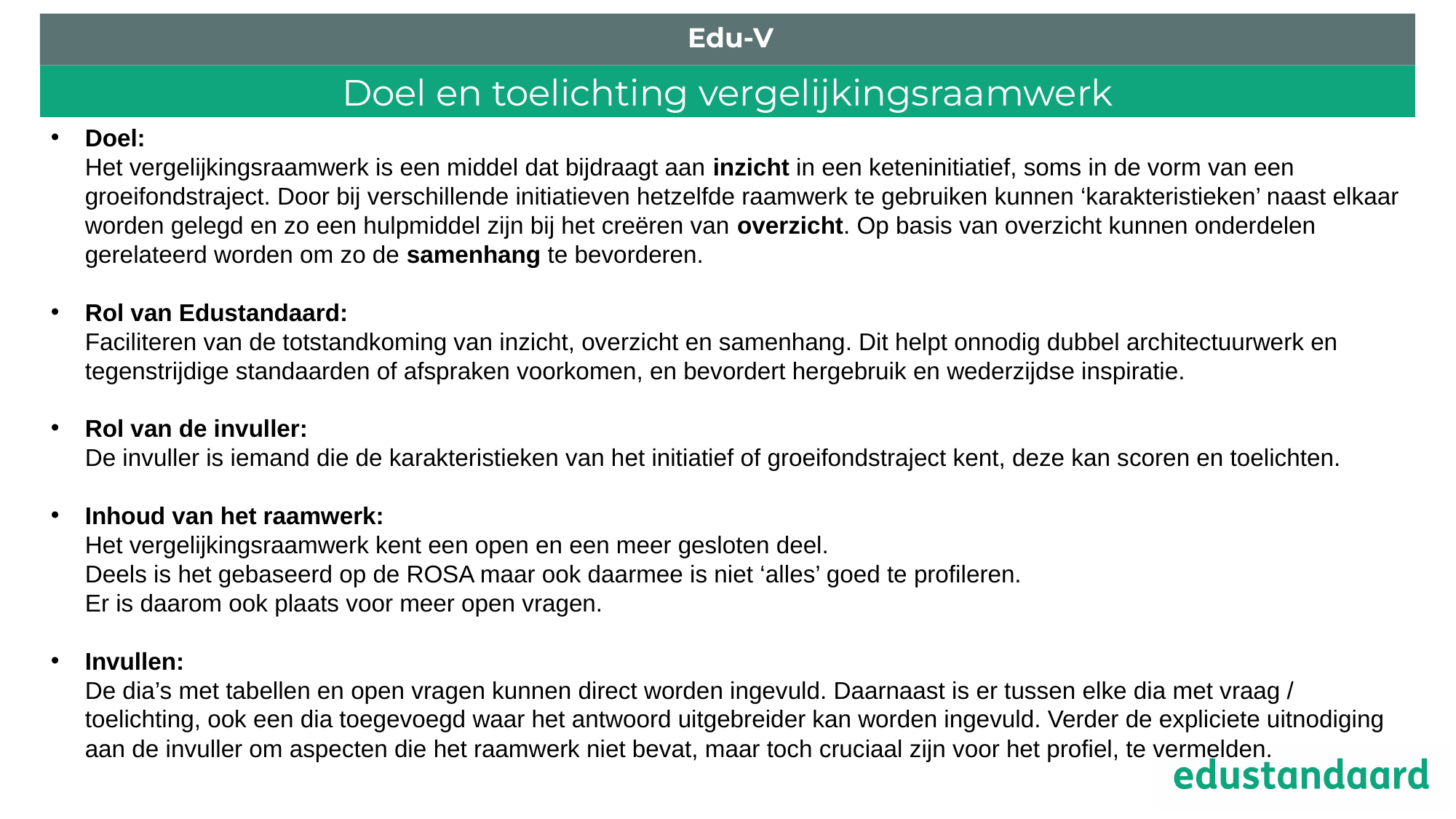

Edu-V
# Doel en toelichting vergelijkingsraamwerk
Doel:
Het vergelijkingsraamwerk is een middel dat bijdraagt aan inzicht in een keteninitiatief, soms in de vorm van een groeifondstraject. Door bij verschillende initiatieven hetzelfde raamwerk te gebruiken kunnen ‘karakteristieken’ naast elkaar worden gelegd en zo een hulpmiddel zijn bij het creëren van overzicht. Op basis van overzicht kunnen onderdelen gerelateerd worden om zo de samenhang te bevorderen.
Rol van Edustandaard:
Faciliteren van de totstandkoming van inzicht, overzicht en samenhang. Dit helpt onnodig dubbel architectuurwerk en tegenstrijdige standaarden of afspraken voorkomen, en bevordert hergebruik en wederzijdse inspiratie.
Rol van de invuller:
De invuller is iemand die de karakteristieken van het initiatief of groeifondstraject kent, deze kan scoren en toelichten.
Inhoud van het raamwerk:
Het vergelijkingsraamwerk kent een open en een meer gesloten deel.
Deels is het gebaseerd op de ROSA maar ook daarmee is niet ‘alles’ goed te profileren.
Er is daarom ook plaats voor meer open vragen.
Invullen:
De dia’s met tabellen en open vragen kunnen direct worden ingevuld. Daarnaast is er tussen elke dia met vraag / toelichting, ook een dia toegevoegd waar het antwoord uitgebreider kan worden ingevuld. Verder de expliciete uitnodiging aan de invuller om aspecten die het raamwerk niet bevat, maar toch cruciaal zijn voor het profiel, te vermelden.